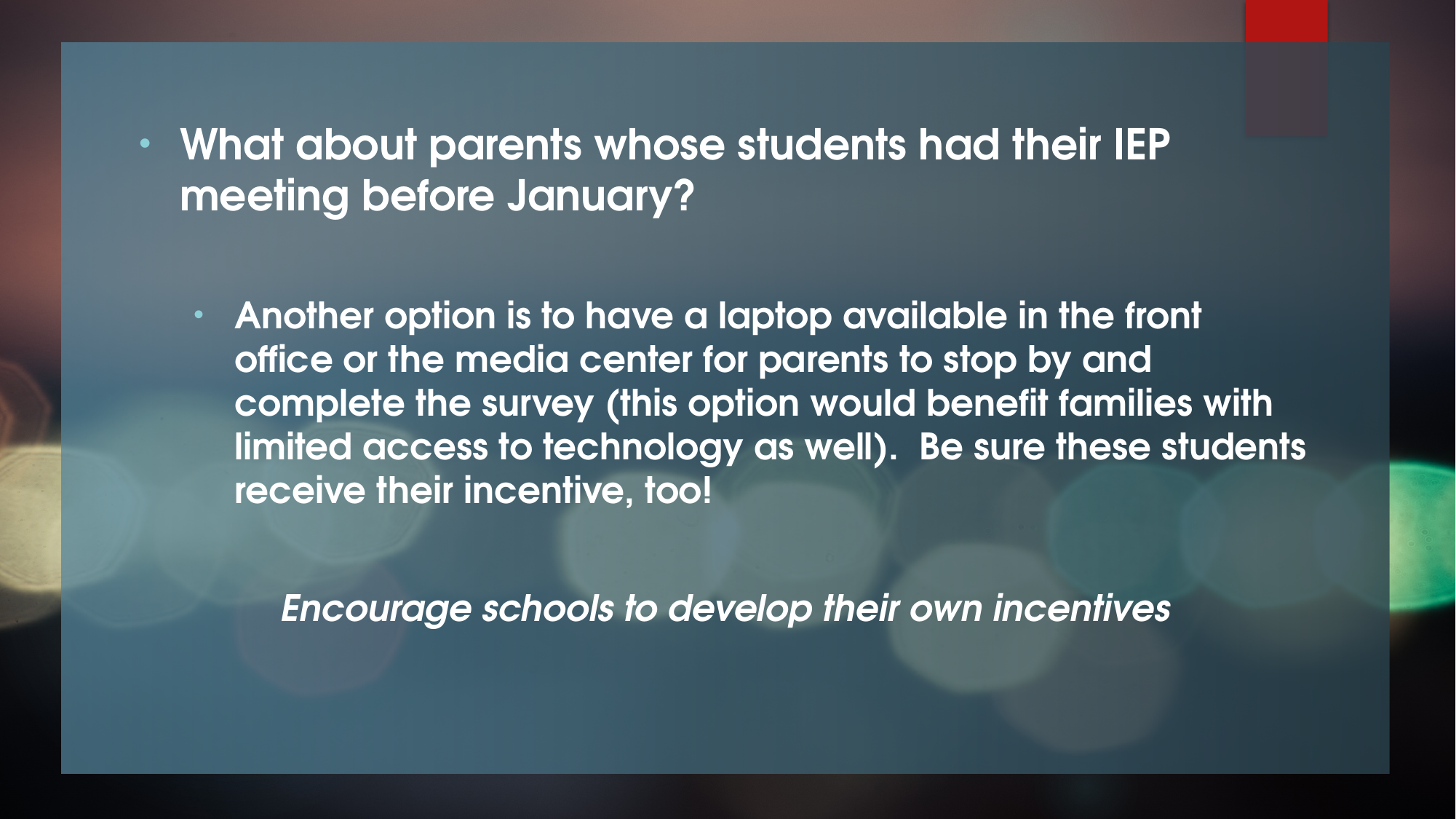

What about parents whose students had their IEP meeting before January?

Another option is to have a laptop available in the front office or the media center for parents to stop by and complete the survey (this option would benefit families with limited access to technology as well).  Be sure these students receive their incentive, too!

Encourage schools to develop their own incentives